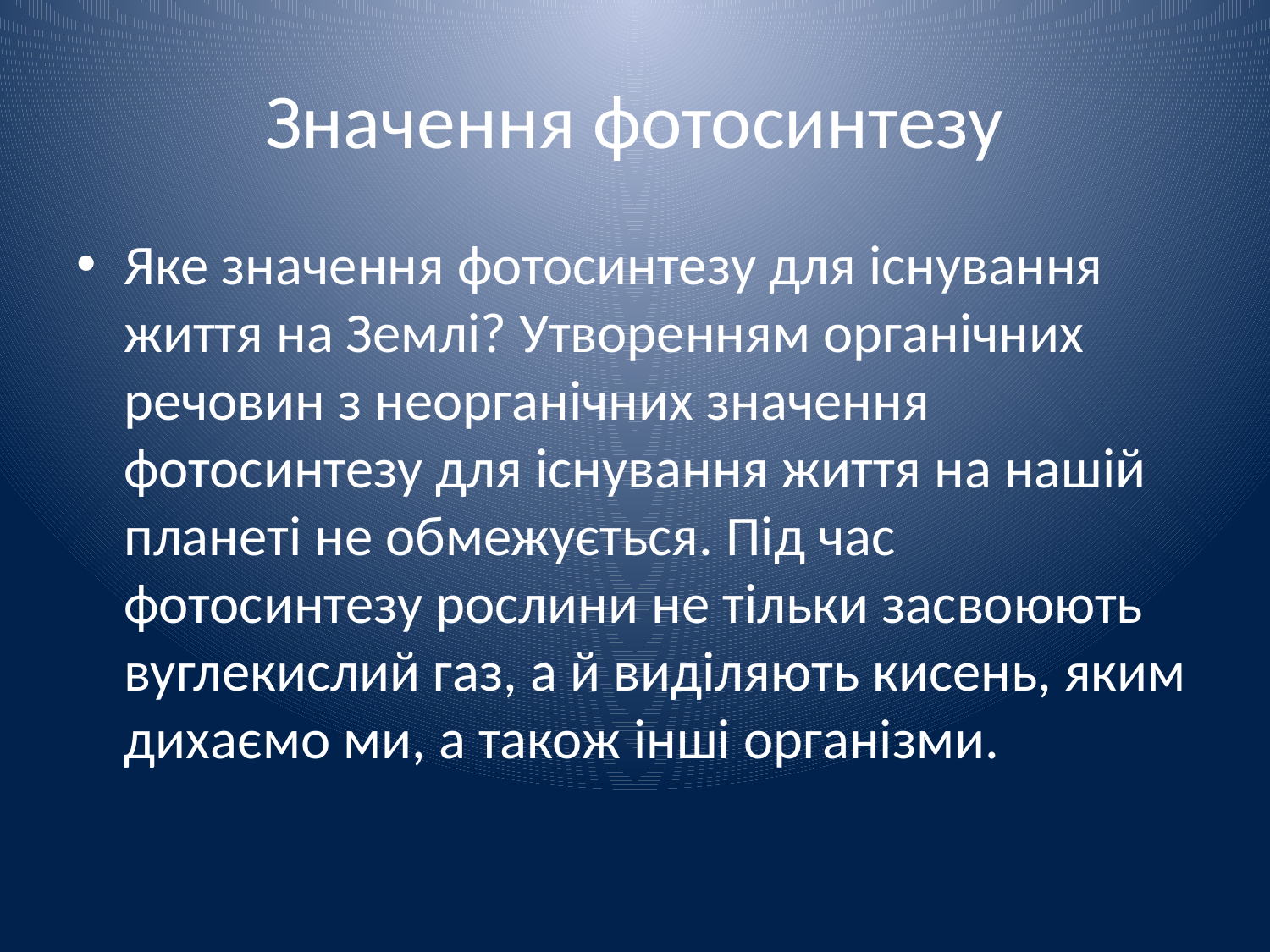

# Значення фотосинтезу
Яке значення фотосинтезу для існування життя на Землі? Утворенням органічних речовин з неорганічних значення фотосинтезу для існування життя на нашій планеті не обмежується. Під час фотосинтезу рослини не тільки засвоюють вуглекислий газ, а й виділяють кисень, яким дихаємо ми, а також інші організми.